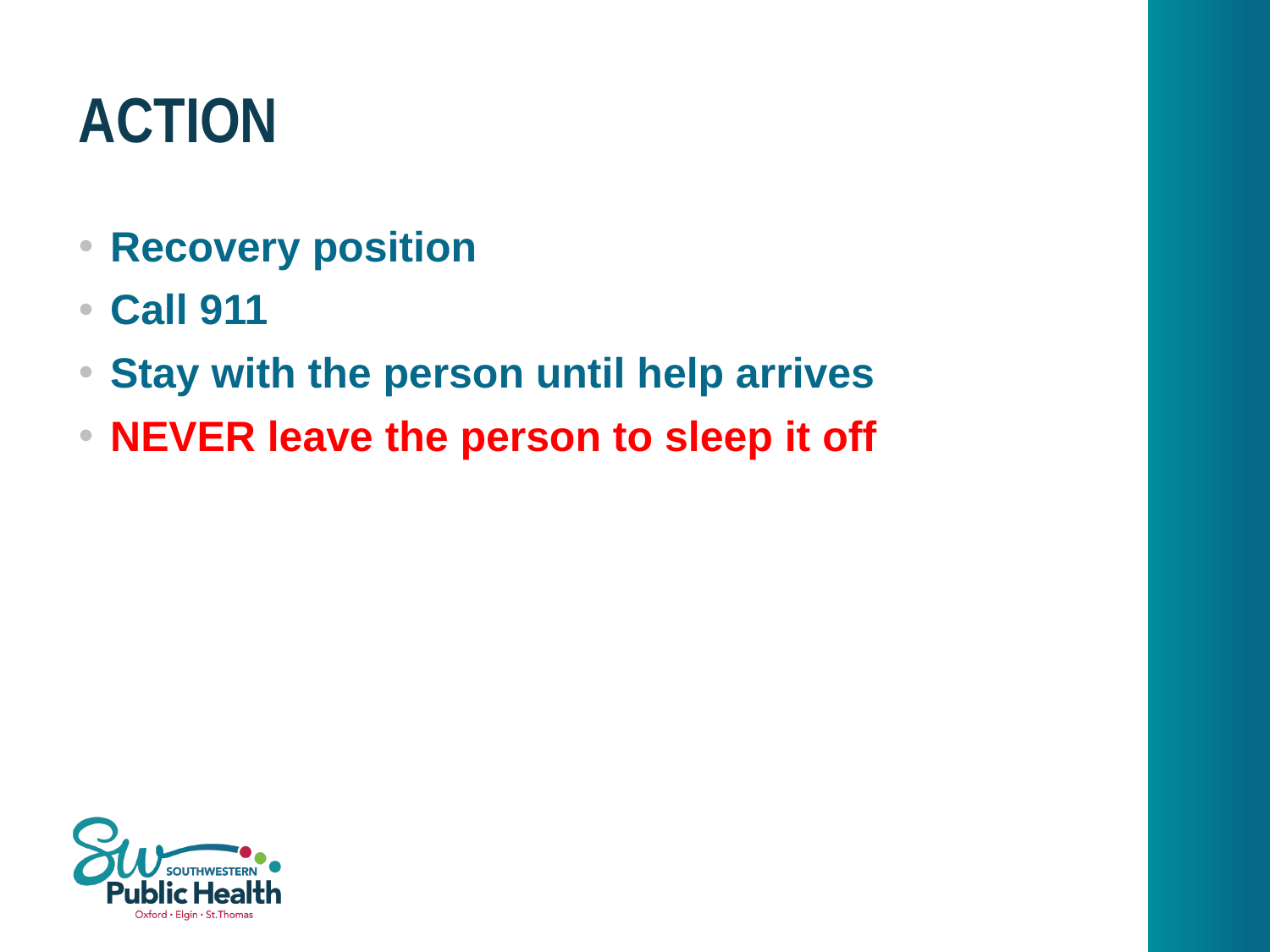

# Action
Recovery position
Call 911
Stay with the person until help arrives
NEVER leave the person to sleep it off